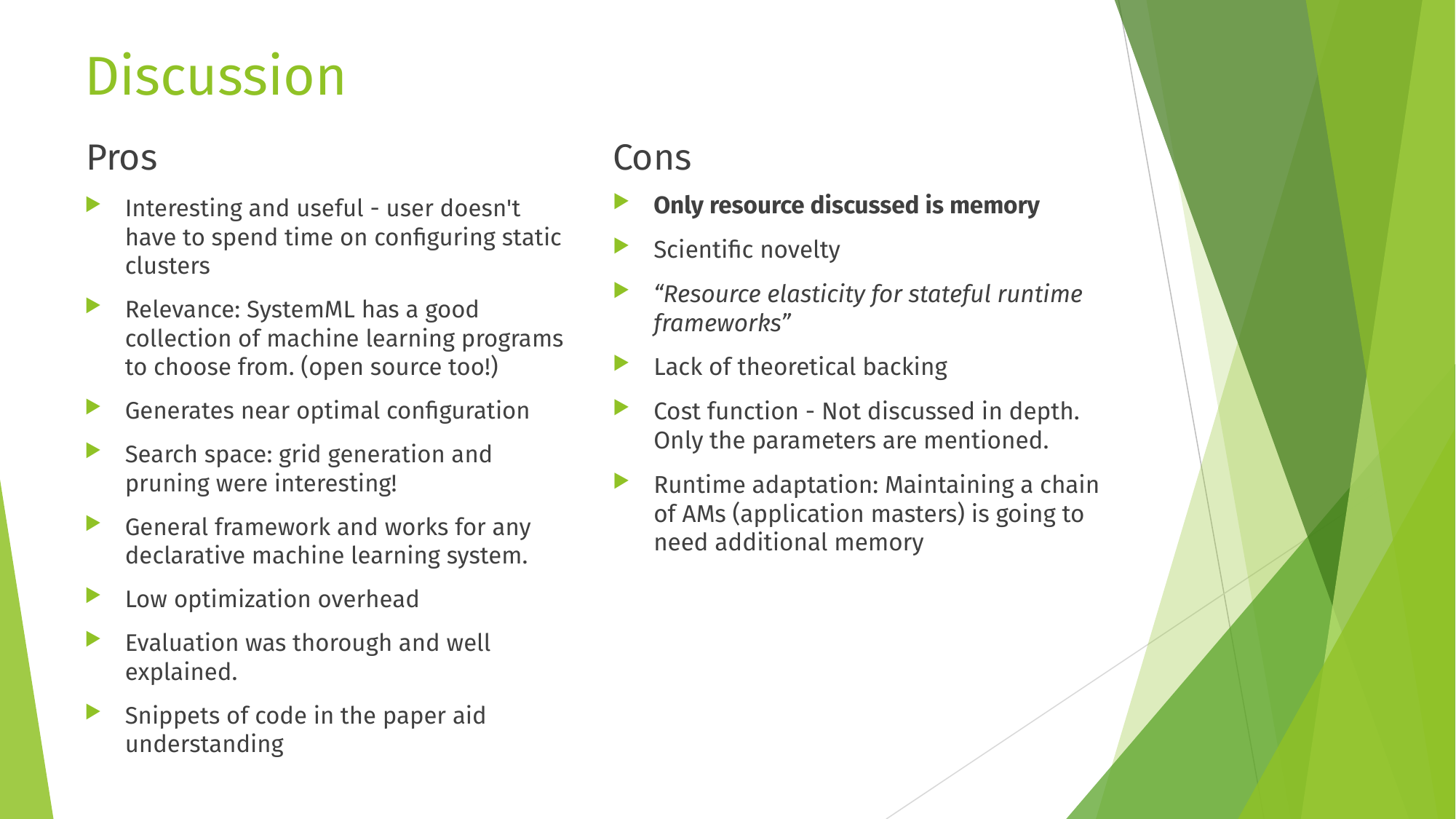

# Discussion
Pros
Cons
Only resource discussed is memory
Scientific novelty
“Resource elasticity for stateful runtime frameworks”
Lack of theoretical backing
Cost function - Not discussed in depth. Only the parameters are mentioned.
Runtime adaptation: Maintaining a chain of AMs (application masters) is going to need additional memory
Interesting and useful - user doesn't have to spend time on configuring static clusters
Relevance: SystemML has a good collection of machine learning programs to choose from. (open source too!)
Generates near optimal configuration
Search space: grid generation and pruning were interesting!
General framework and works for any declarative machine learning system.
Low optimization overhead
Evaluation was thorough and well explained.
Snippets of code in the paper aid understanding